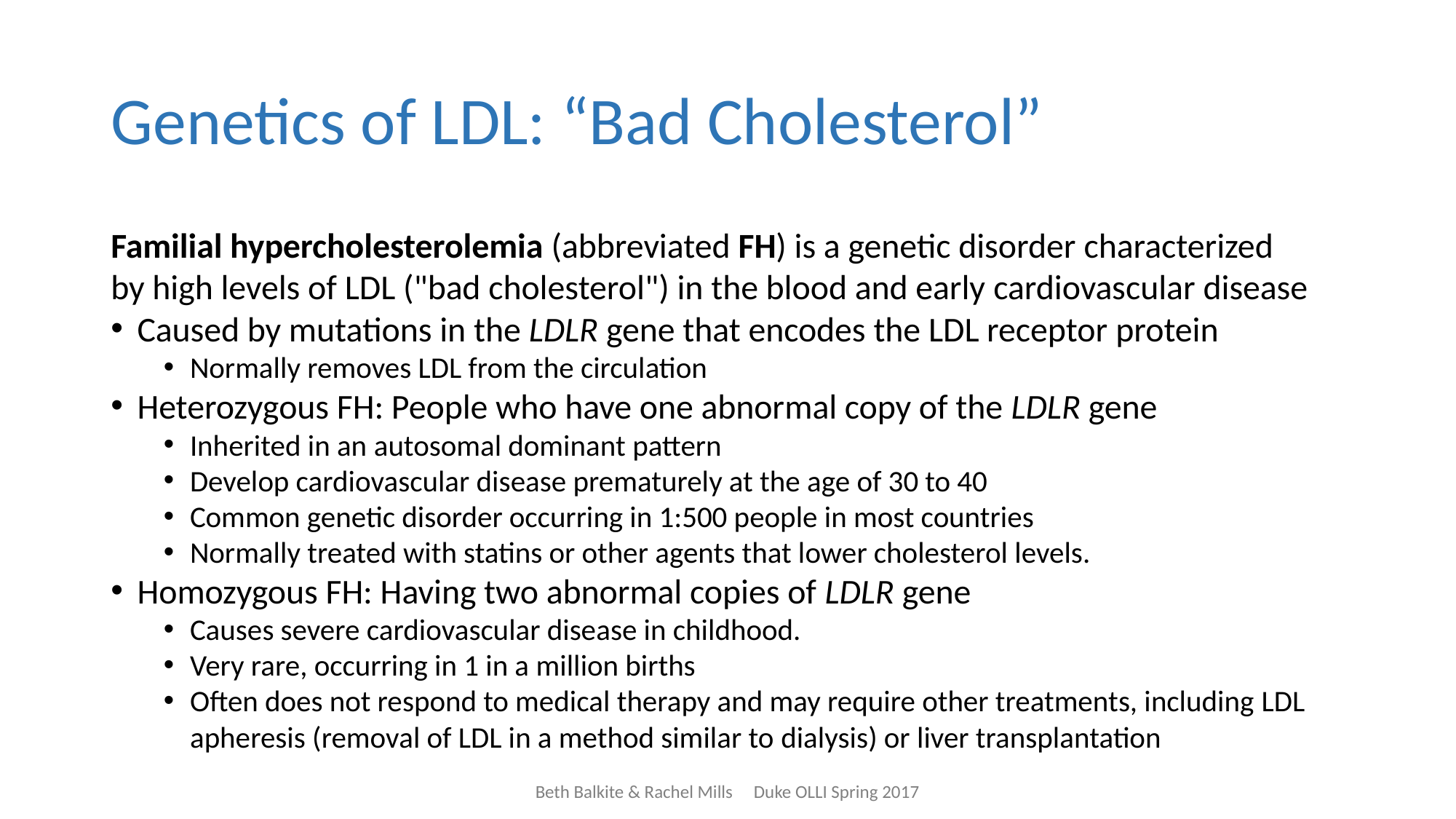

# Genetics of LDL: “Bad Cholesterol”
Familial hypercholesterolemia (abbreviated FH) is a genetic disorder characterized by high levels of LDL ("bad cholesterol") in the blood and early cardiovascular disease
Caused by mutations in the LDLR gene that encodes the LDL receptor protein
Normally removes LDL from the circulation
Heterozygous FH: People who have one abnormal copy of the LDLR gene
Inherited in an autosomal dominant pattern
Develop cardiovascular disease prematurely at the age of 30 to 40
Common genetic disorder occurring in 1:500 people in most countries
Normally treated with statins or other agents that lower cholesterol levels.
Homozygous FH: Having two abnormal copies of LDLR gene
Causes severe cardiovascular disease in childhood.
Very rare, occurring in 1 in a million births
Often does not respond to medical therapy and may require other treatments, including LDL apheresis (removal of LDL in a method similar to dialysis) or liver transplantation